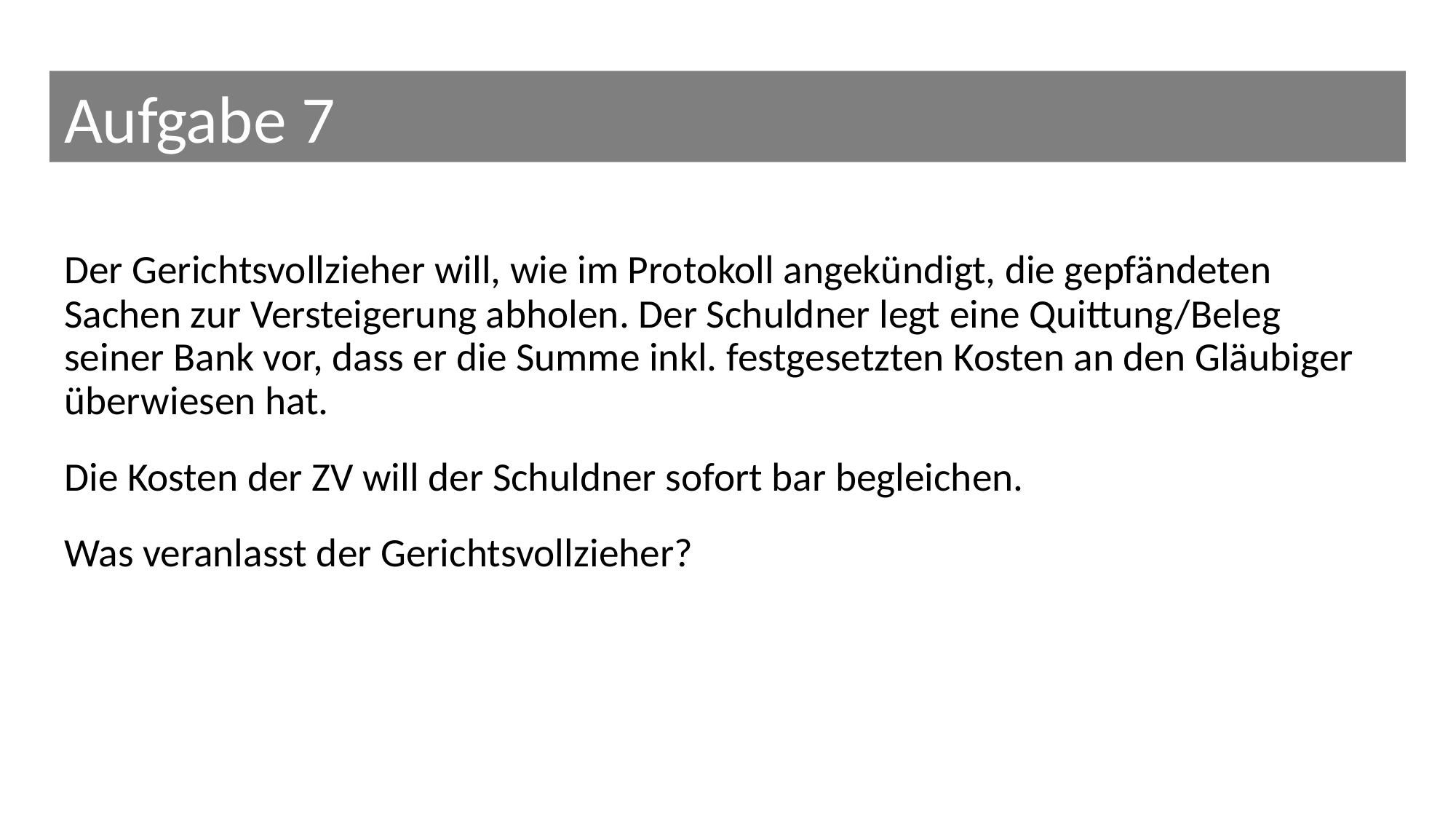

# Aufgabe 7

Der Gerichtsvollzieher will, wie im Protokoll angekündigt, die gepfändeten Sachen zur Versteigerung abholen. Der Schuldner legt eine Quittung/Beleg seiner Bank vor, dass er die Summe inkl. festgesetzten Kosten an den Gläubiger überwiesen hat.
Die Kosten der ZV will der Schuldner sofort bar begleichen.
Was veranlasst der Gerichtsvollzieher?